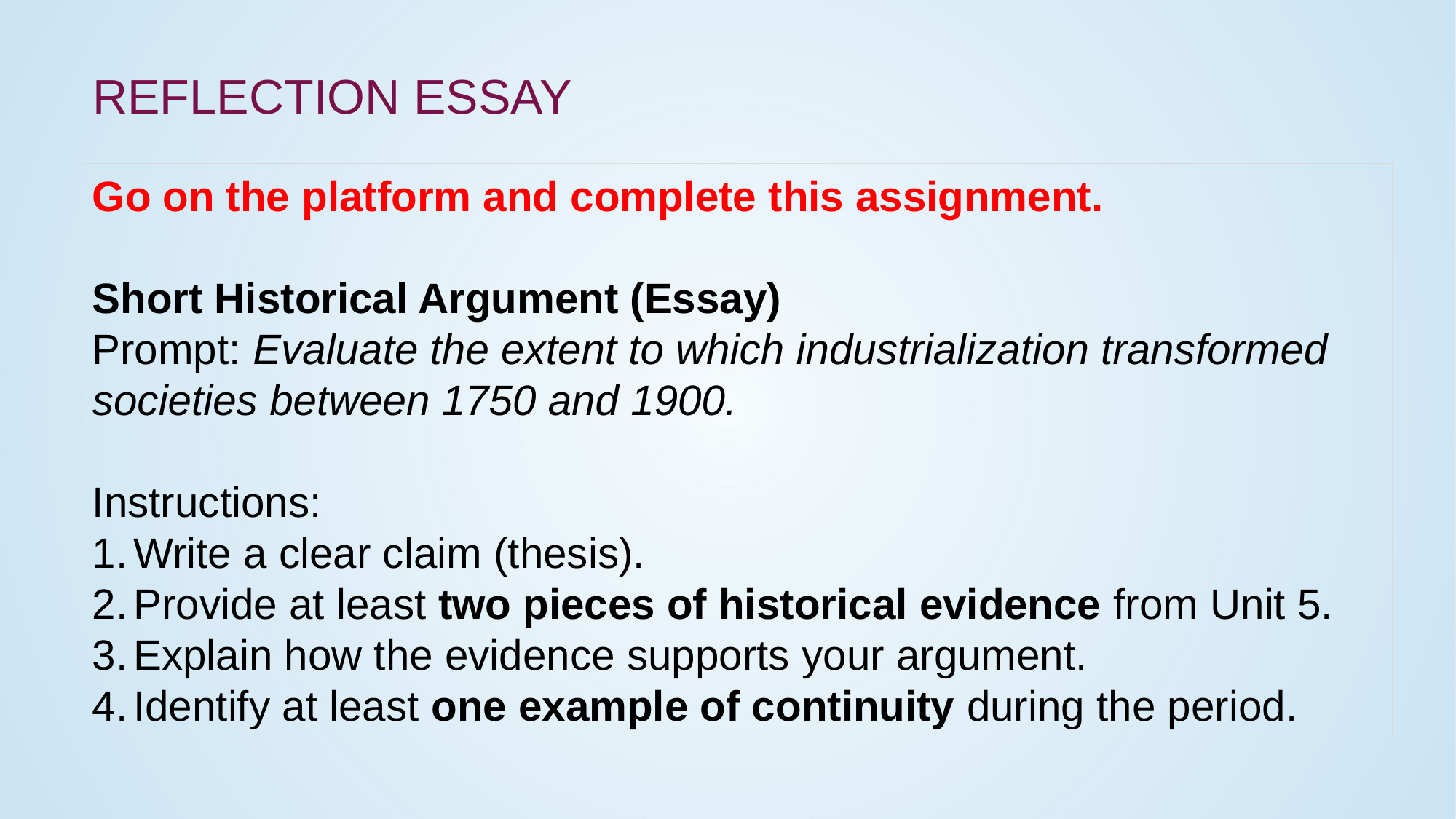

# Reflection Essay
Go on the platform and complete this assignment.

Short Historical Argument (Essay)
Prompt: Evaluate the extent to which industrialization transformed societies between 1750 and 1900.

Instructions:
Write a clear claim (thesis).
Provide at least two pieces of historical evidence from Unit 5.
Explain how the evidence supports your argument.
Identify at least one example of continuity during the period.